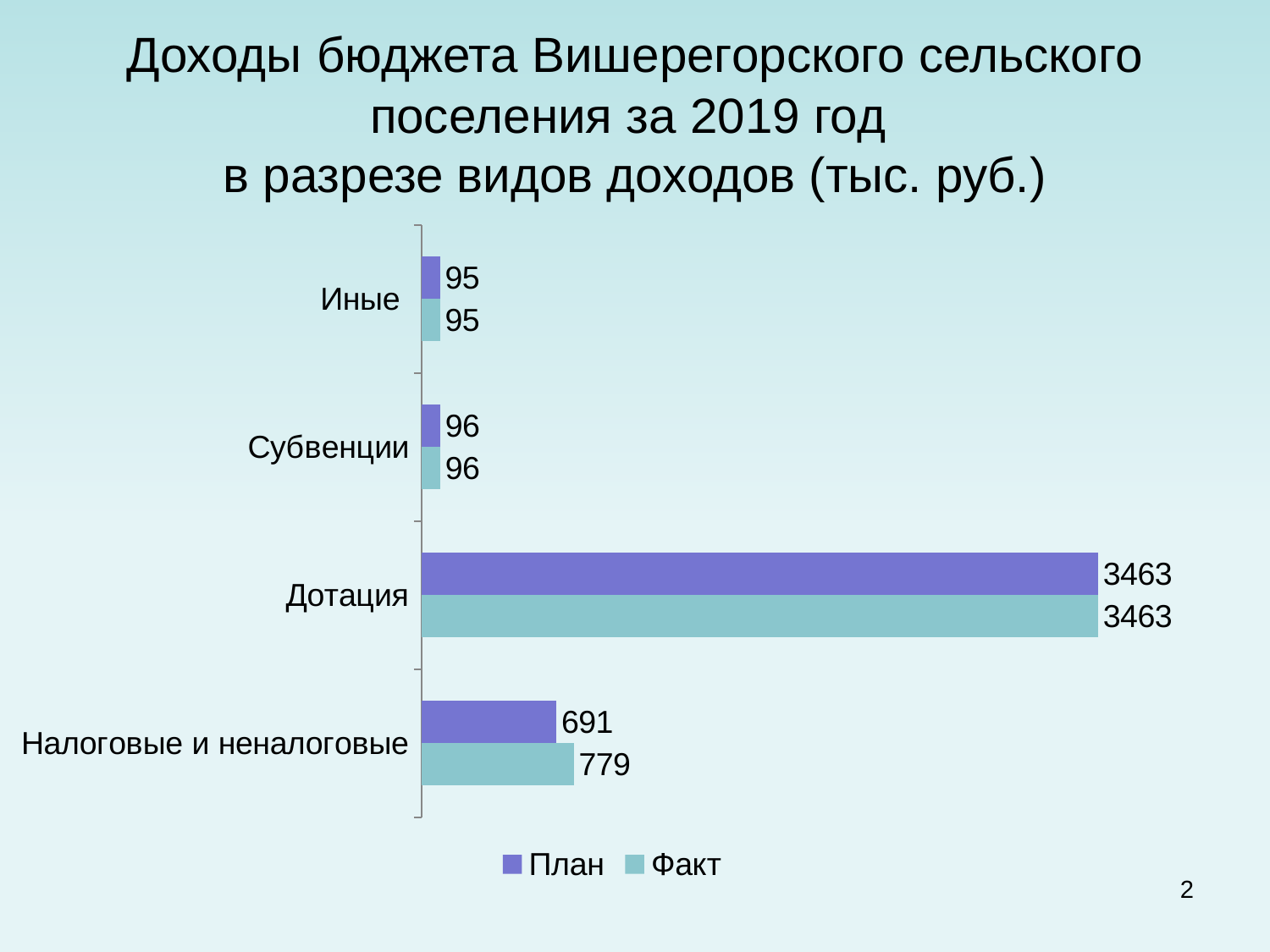

# Доходы бюджета Вишерегорского сельского поселения за 2019 год в разрезе видов доходов (тыс. руб.)

### Chart

| Category | Факт | План |
|---|---|---|
| Налоговые и неналоговые | 779.0 | 691.0 |
| Дотация | 3463.0 | 3463.0 |
| Субвенции | 96.0 | 96.0 |
| Иные  | 95.0 | 95.0 |
2